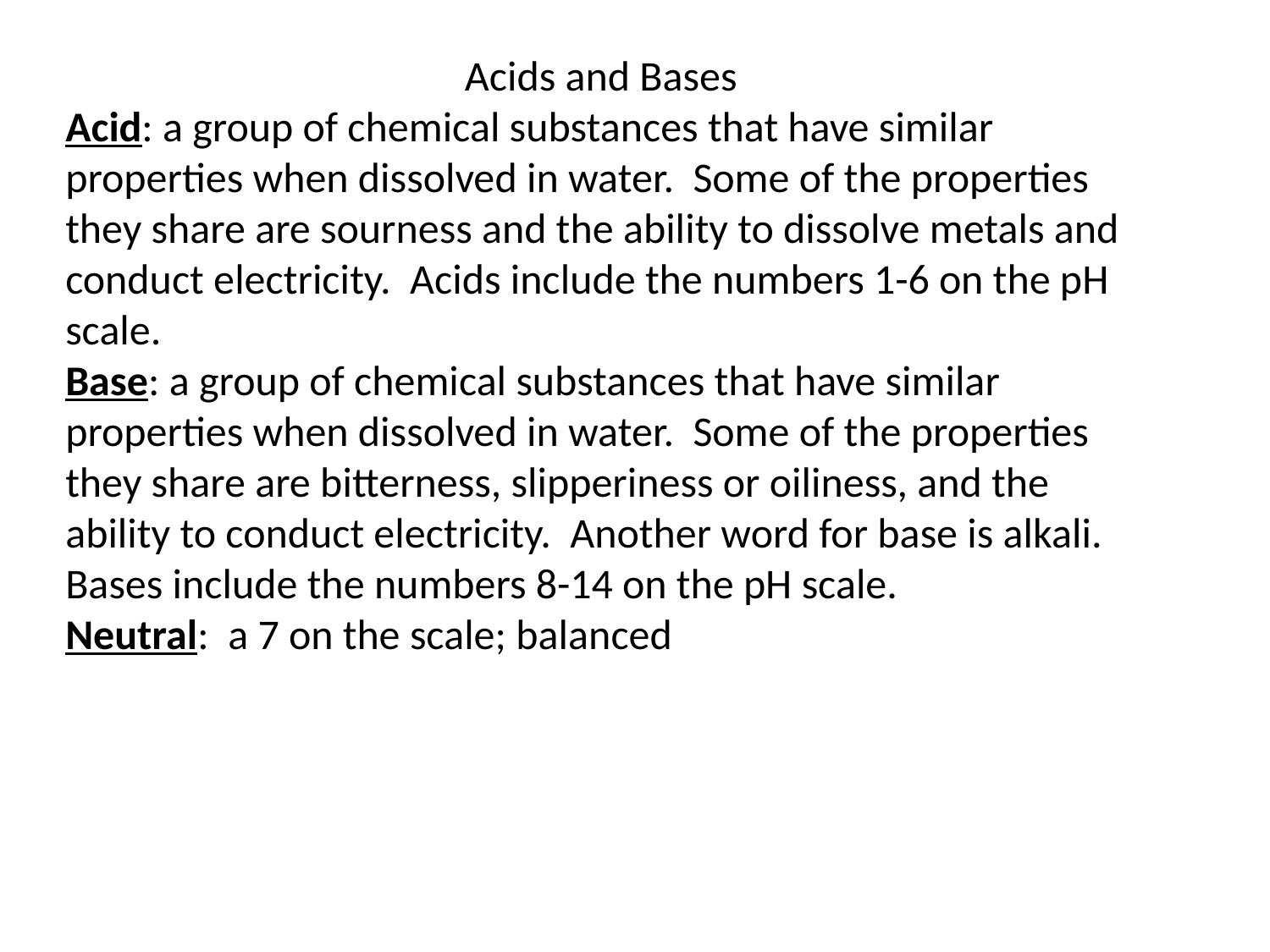

Acids and Bases
Acid: a group of chemical substances that have similar properties when dissolved in water.  Some of the properties they share are sourness and the ability to dissolve metals and conduct electricity.  Acids include the numbers 1-6 on the pH scale.
Base: a group of chemical substances that have similar properties when dissolved in water.  Some of the properties they share are bitterness, slipperiness or oiliness, and the ability to conduct electricity.  Another word for base is alkali.  Bases include the numbers 8-14 on the pH scale.
Neutral:  a 7 on the scale; balanced